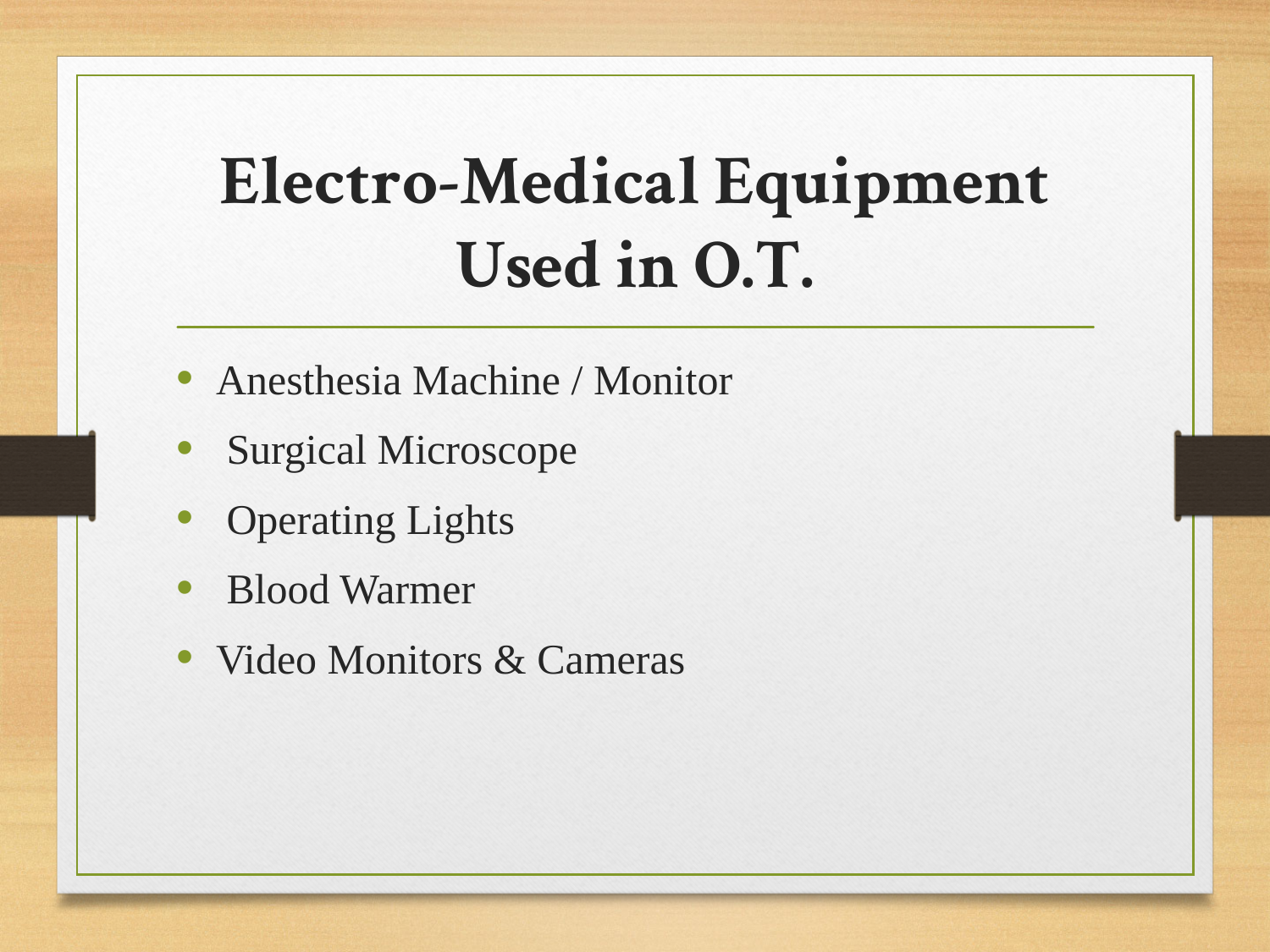

# Electro-Medical Equipment Used in O.T.
Anesthesia Machine / Monitor
 Surgical Microscope
 Operating Lights
 Blood Warmer
Video Monitors & Cameras